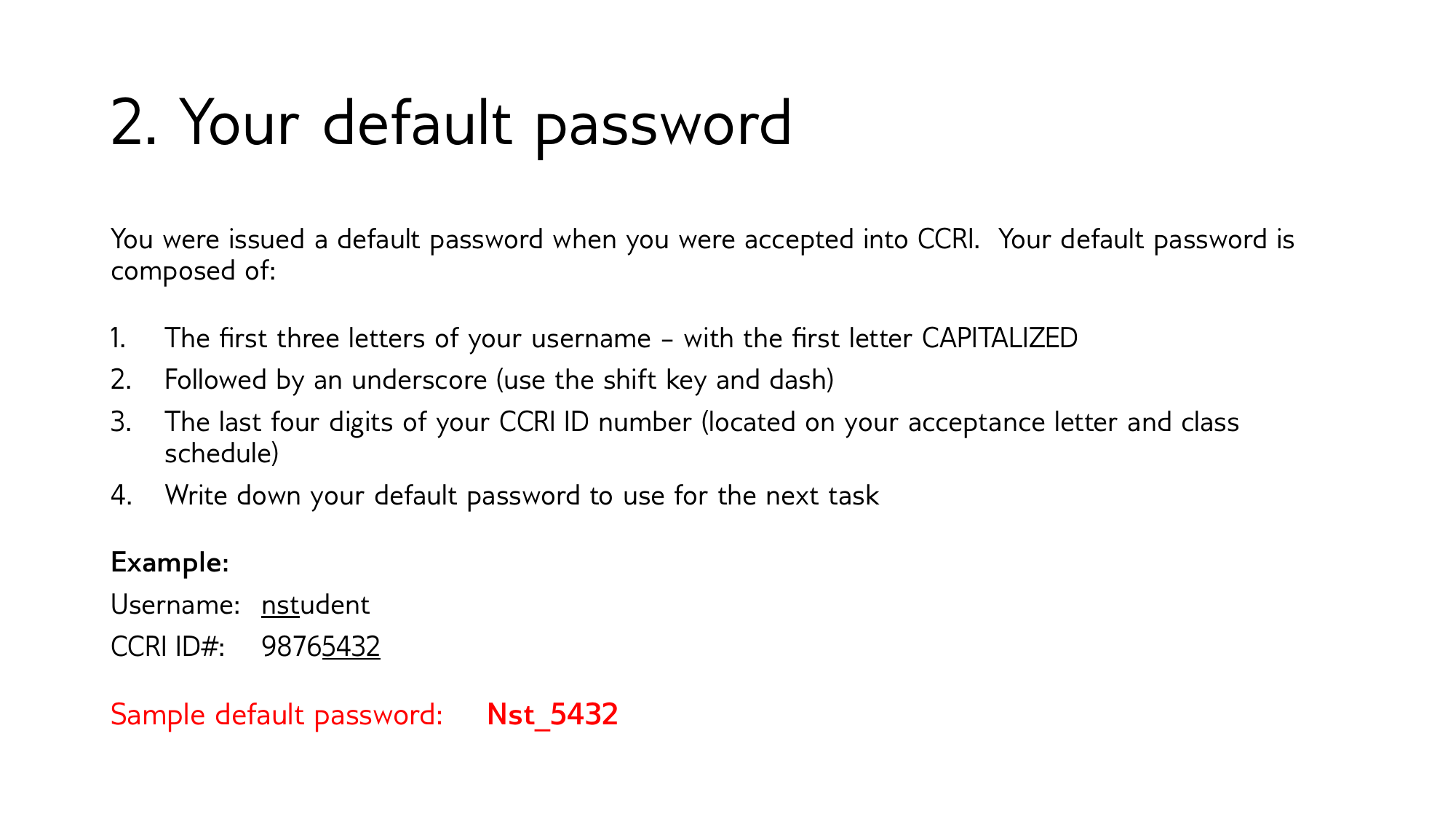

# 2. Your default password
You were issued a default password when you were accepted into CCRI.  Your default password is composed of:

The first three letters of your username – with the first letter CAPITALIZED
Followed by an underscore (use the shift key and dash)
The last four digits of your CCRI ID number (located on your acceptance letter and class schedule)
Write down your default password to use for the next task

Example:
Username: 	nstudent
CCRI ID#:	98765432

Sample default password: 	Nst_5432